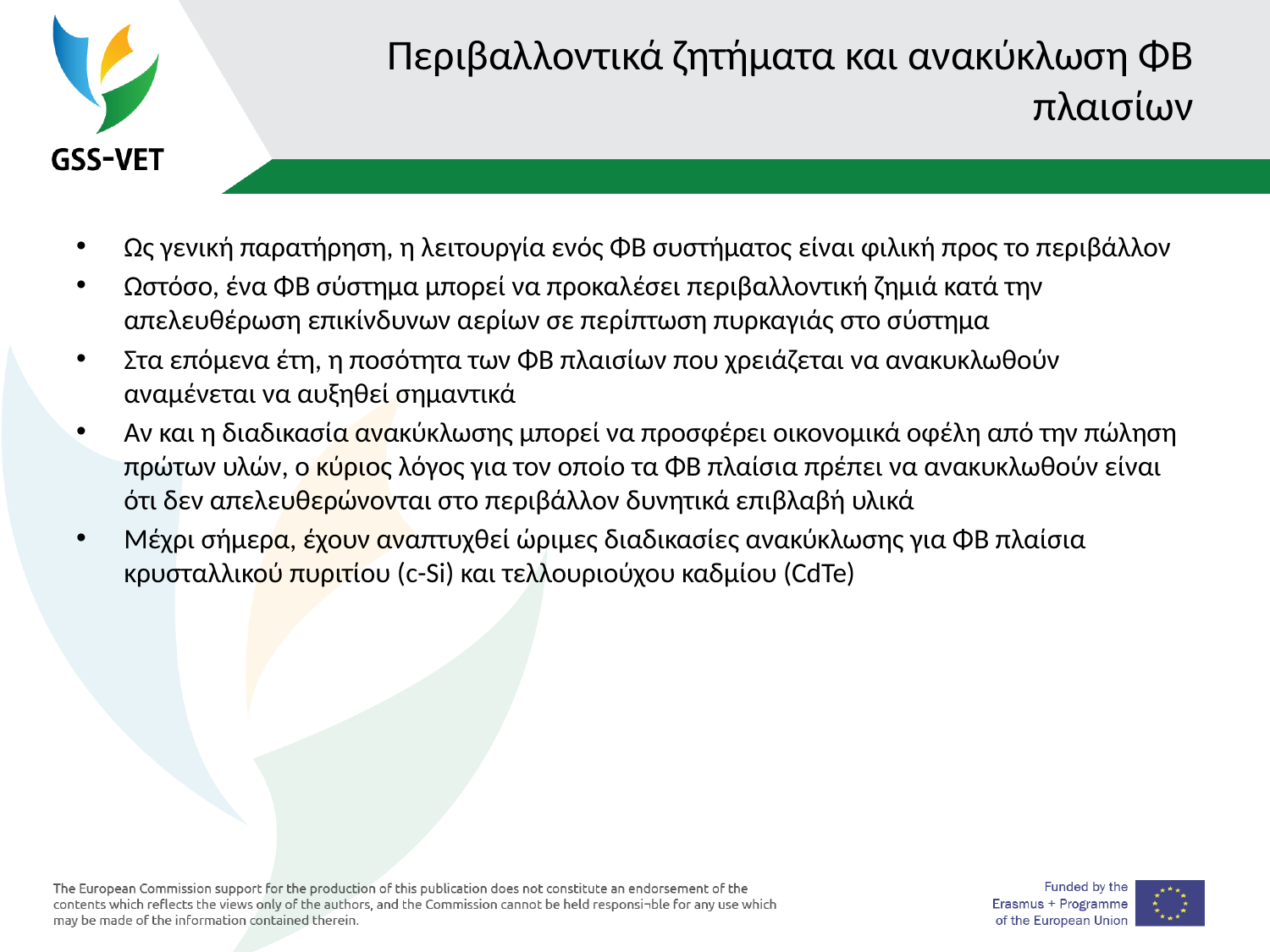

# Περιβαλλοντικά ζητήματα και ανακύκλωση ΦΒ πλαισίων
Ως γενική παρατήρηση, η λειτουργία ενός ΦΒ συστήματος είναι φιλική προς το περιβάλλον
Ωστόσο, ένα ΦΒ σύστημα μπορεί να προκαλέσει περιβαλλοντική ζημιά κατά την απελευθέρωση επικίνδυνων αερίων σε περίπτωση πυρκαγιάς στο σύστημα
Στα επόμενα έτη, η ποσότητα των ΦΒ πλαισίων που χρειάζεται να ανακυκλωθούν αναμένεται να αυξηθεί σημαντικά
Αν και η διαδικασία ανακύκλωσης μπορεί να προσφέρει οικονομικά οφέλη από την πώληση πρώτων υλών, ο κύριος λόγος για τον οποίο τα ΦΒ πλαίσια πρέπει να ανακυκλωθούν είναι ότι δεν απελευθερώνονται στο περιβάλλον δυνητικά επιβλαβή υλικά
Μέχρι σήμερα, έχουν αναπτυχθεί ώριμες διαδικασίες ανακύκλωσης για ΦΒ πλαίσια κρυσταλλικού πυριτίου (c-Si) και τελλουριούχου καδμίου (CdTe)